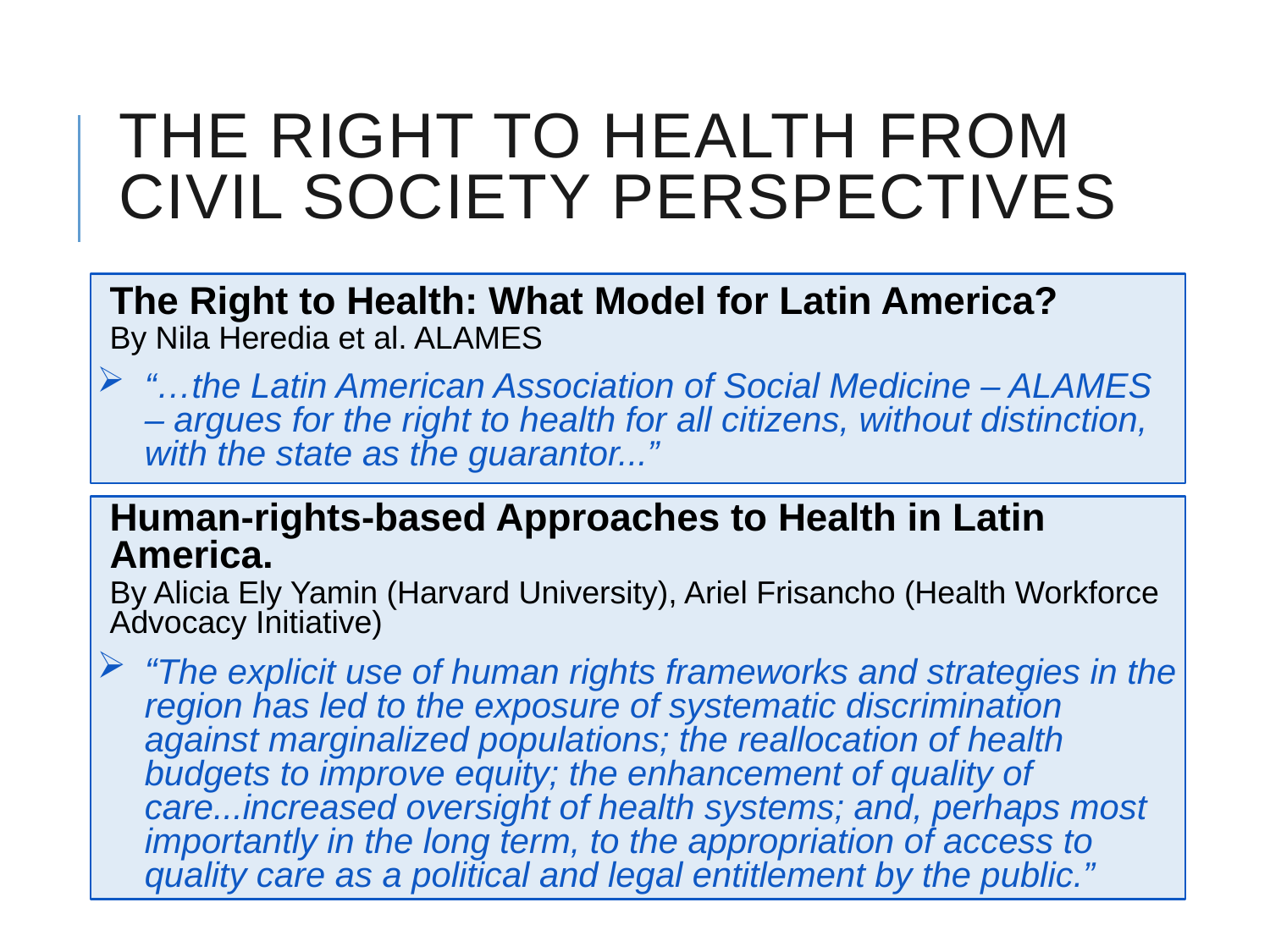

# The right to health from civil society perspectives
The Right to Health: What Model for Latin America?
By Nila Heredia et al. ALAMES
“…the Latin American Association of Social Medicine – ALAMES – argues for the right to health for all citizens, without distinction, with the state as the guarantor...”
Human-rights-based Approaches to Health in Latin America.
By Alicia Ely Yamin (Harvard University), Ariel Frisancho (Health Workforce Advocacy Initiative)
“The explicit use of human rights frameworks and strategies in the region has led to the exposure of systematic discrimination against marginalized populations; the reallocation of health budgets to improve equity; the enhancement of quality of care...increased oversight of health systems; and, perhaps most importantly in the long term, to the appropriation of access to quality care as a political and legal entitlement by the public.”